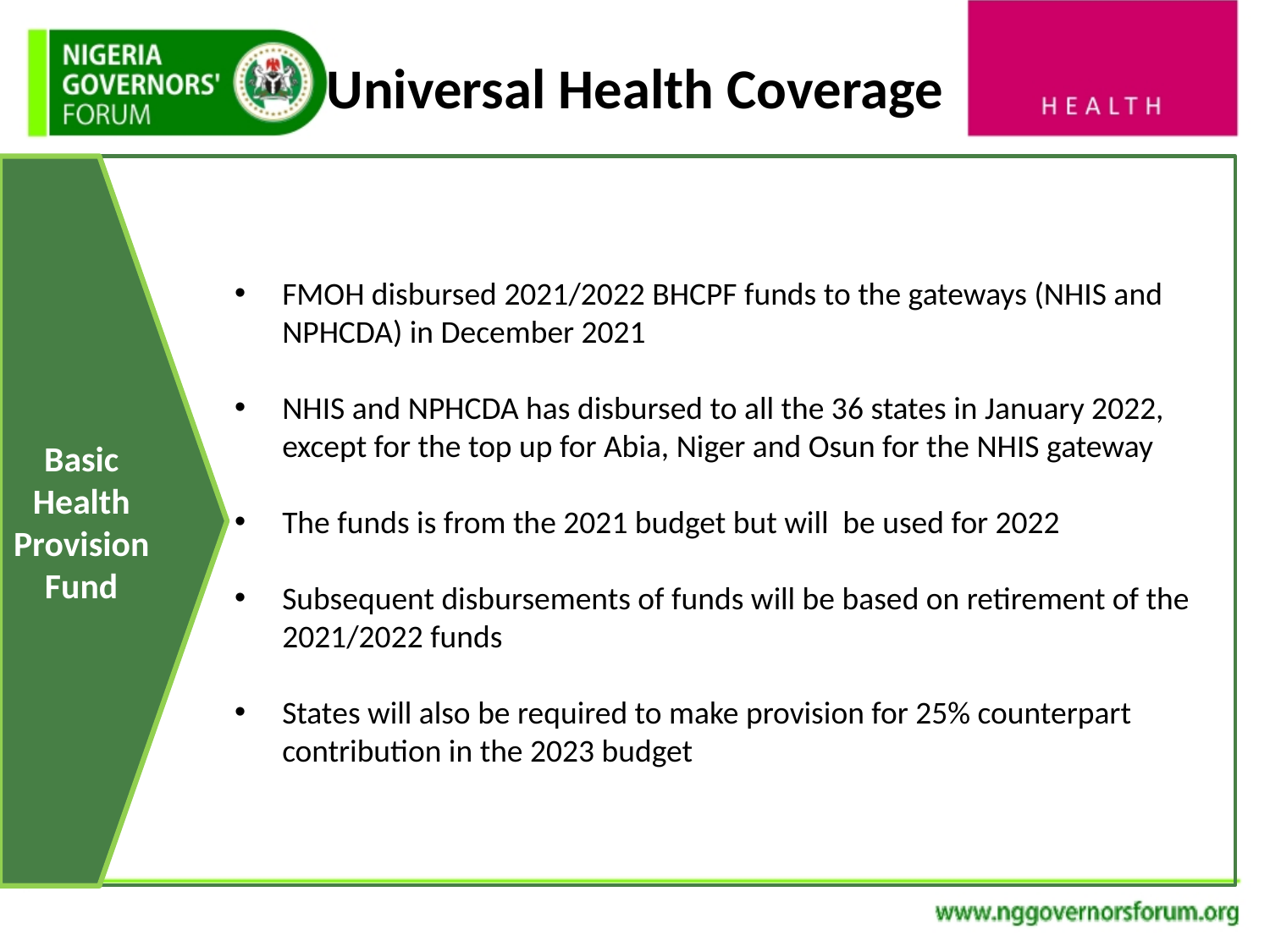

# Universal Health Coverage
Basic Health Provision Fund
FMOH disbursed 2021/2022 BHCPF funds to the gateways (NHIS and NPHCDA) in December 2021

NHIS and NPHCDA has disbursed to all the 36 states in January 2022, except for the top up for Abia, Niger and Osun for the NHIS gateway

The funds is from the 2021 budget but will  be used for 2022

Subsequent disbursements of funds will be based on retirement of the 2021/2022 funds

States will also be required to make provision for 25% counterpart contribution in the 2023 budget